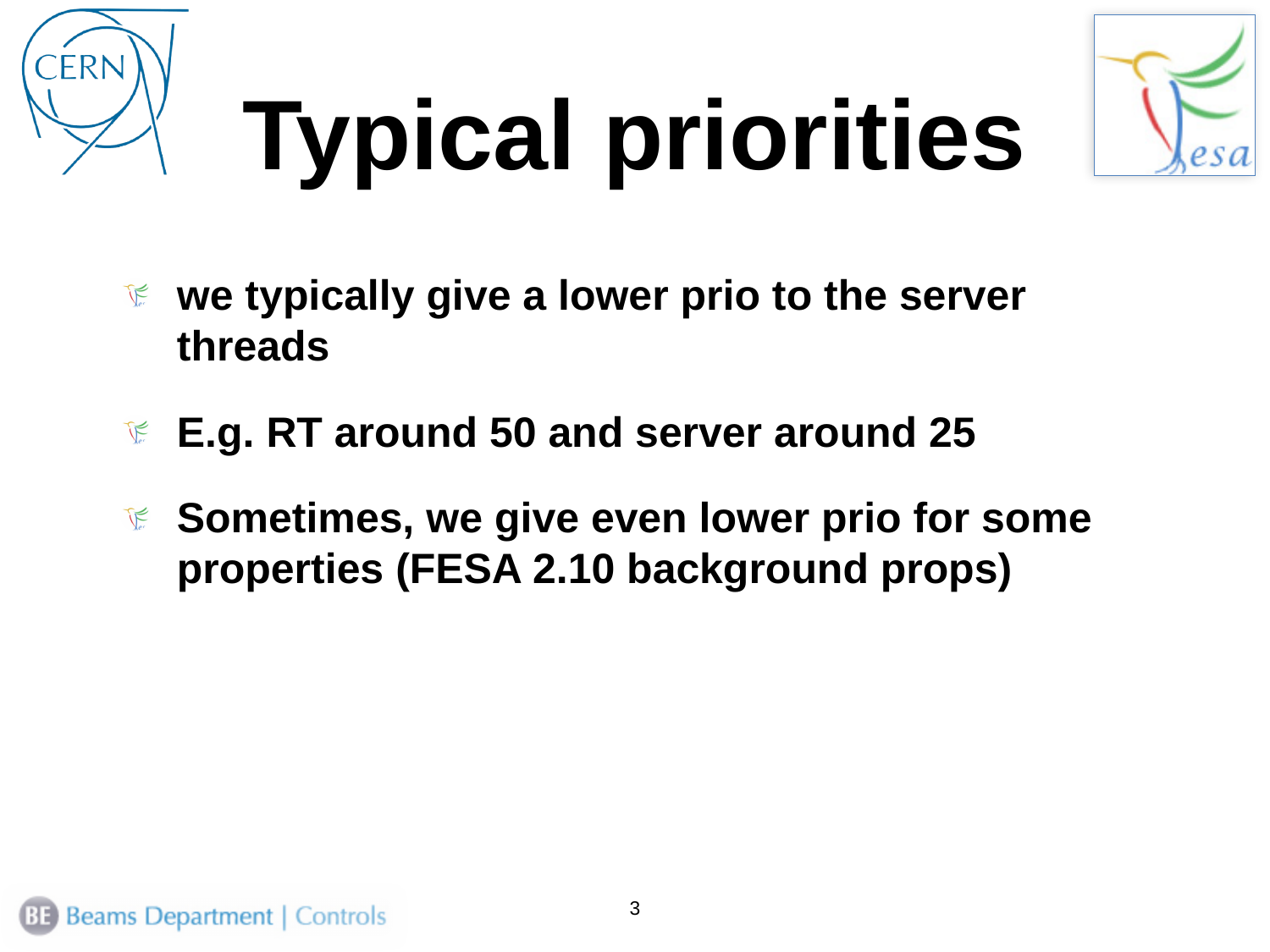

# Typical priorities
we typically give a lower prio to the server threads
E.g. RT around 50 and server around 25
Sometimes, we give even lower prio for some properties (FESA 2.10 background props)
3